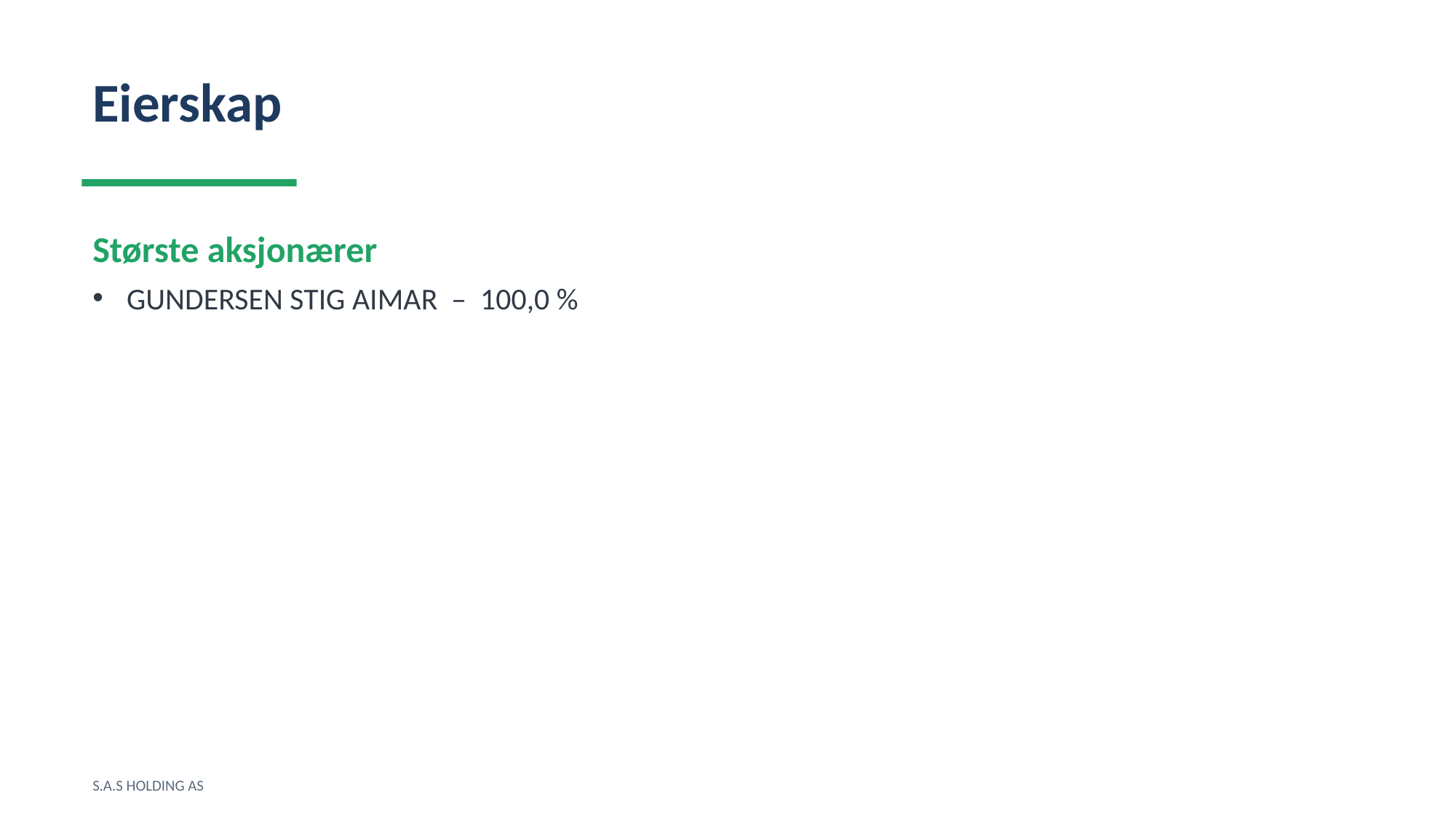

Eierskap

Største aksjonærer
GUNDERSEN STIG AIMAR  –  100,0 %
S.A.S HOLDING AS